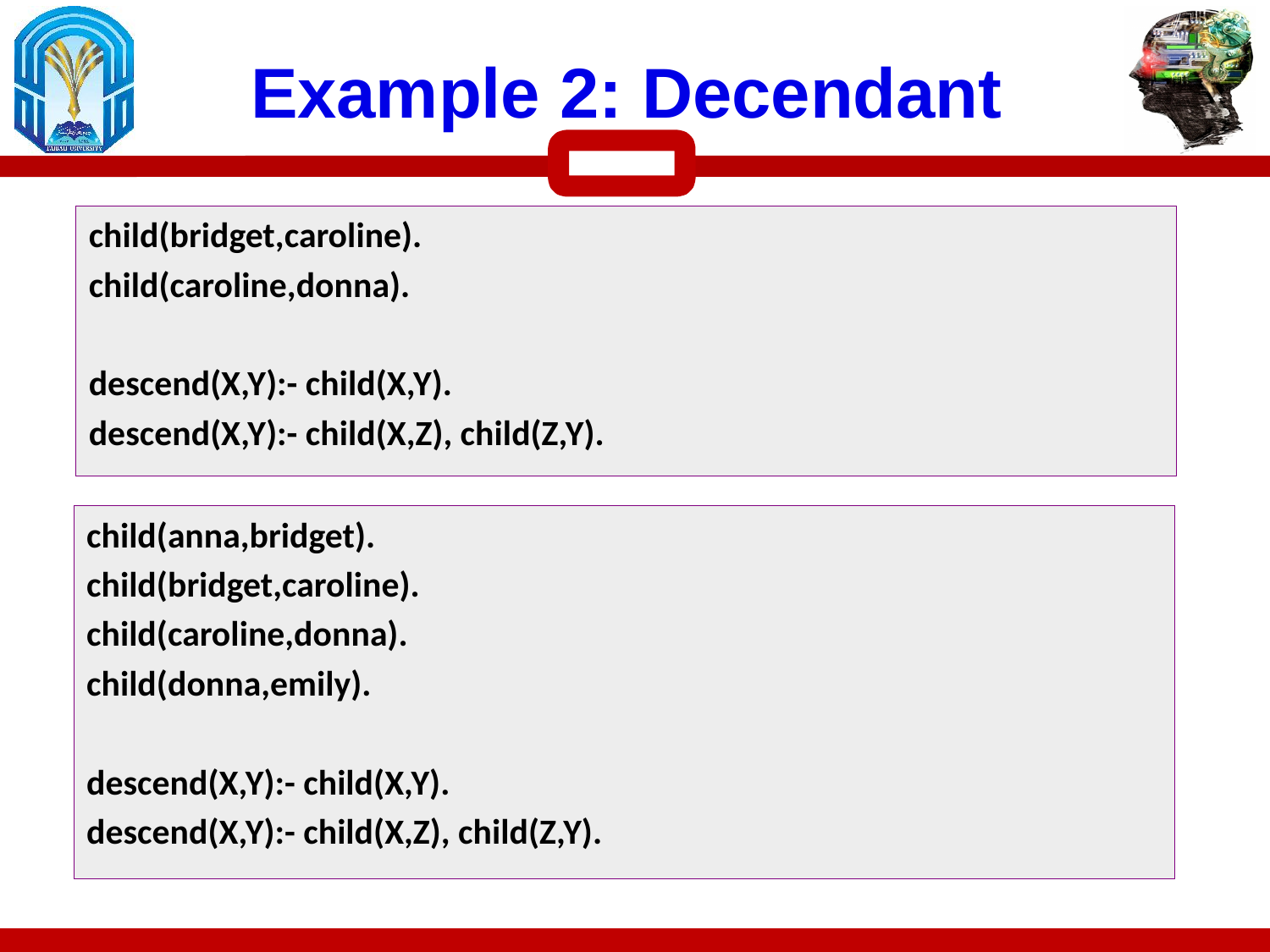

# Example 2: Decendant
child(bridget,caroline).
child(caroline,donna).

descend(X,Y):- child(X,Y).
descend(X,Y):- child(X,Z), child(Z,Y).
child(anna,bridget).
child(bridget,caroline).
child(caroline,donna).
child(donna,emily).

descend(X,Y):- child(X,Y).
descend(X,Y):- child(X,Z), child(Z,Y).